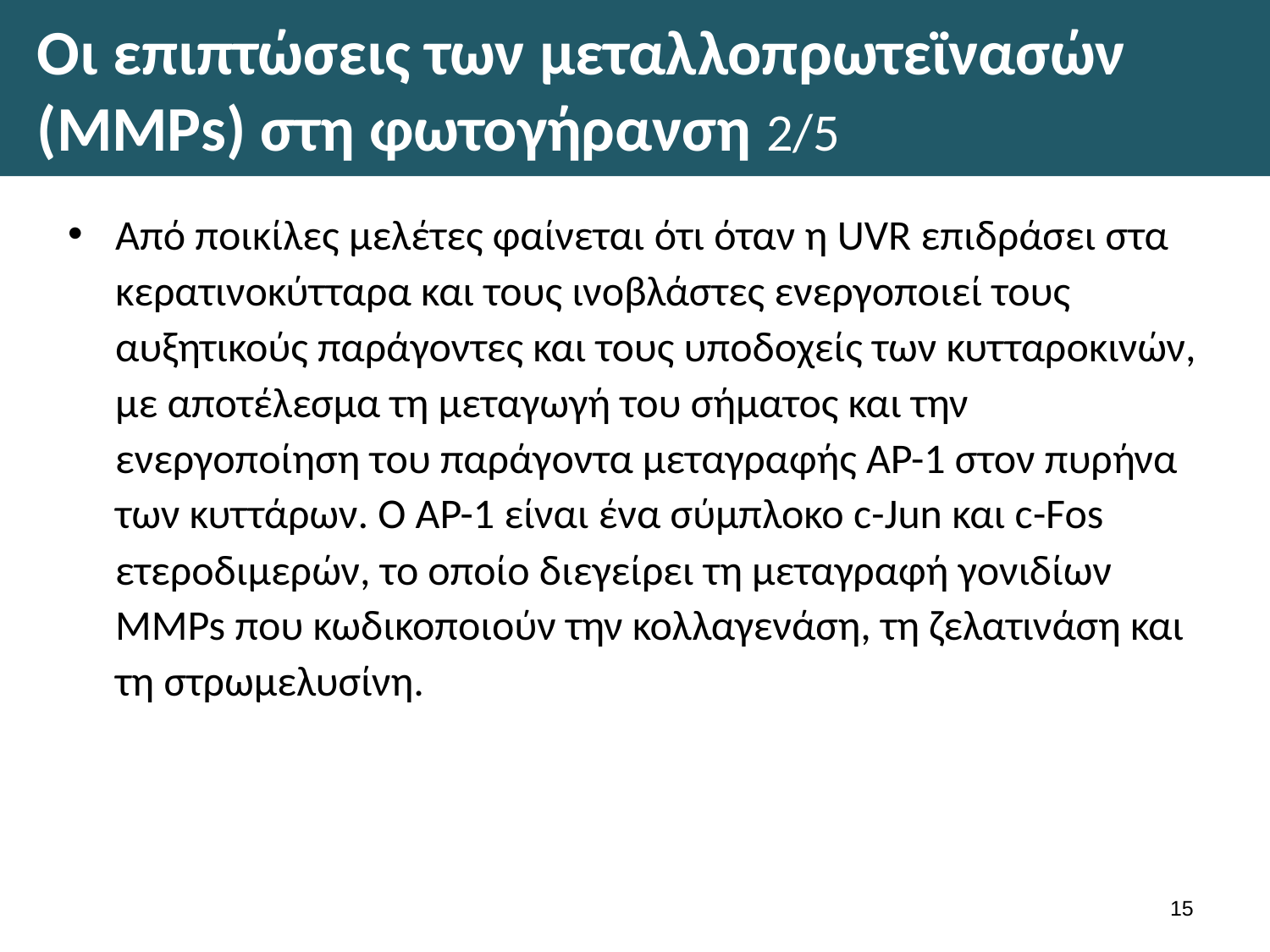

# Οι επιπτώσεις των μεταλλοπρωτεϊνασών (MMPs) στη φωτογήρανση 2/5
Από ποικίλες μελέτες φαίνεται ότι όταν η UVR επιδράσει στα κερατινοκύτταρα και τους ινοβλάστες ενεργοποιεί τους αυξητικούς παράγοντες και τους υποδοχείς των κυτταροκινών, με αποτέλεσμα τη μεταγωγή του σήματος και την ενεργοποίηση του παράγοντα μεταγραφής ΑΡ-1 στον πυρήνα των κυττάρων. Ο ΑΡ-1 είναι ένα σύμπλοκο c-Jun και c-Fos ετεροδιμερών, το οποίο διεγείρει τη μεταγραφή γονιδίων MMPs που κωδικοποιούν την κολλαγενάση, τη ζελατινάση και τη στρωμελυσίνη.

15